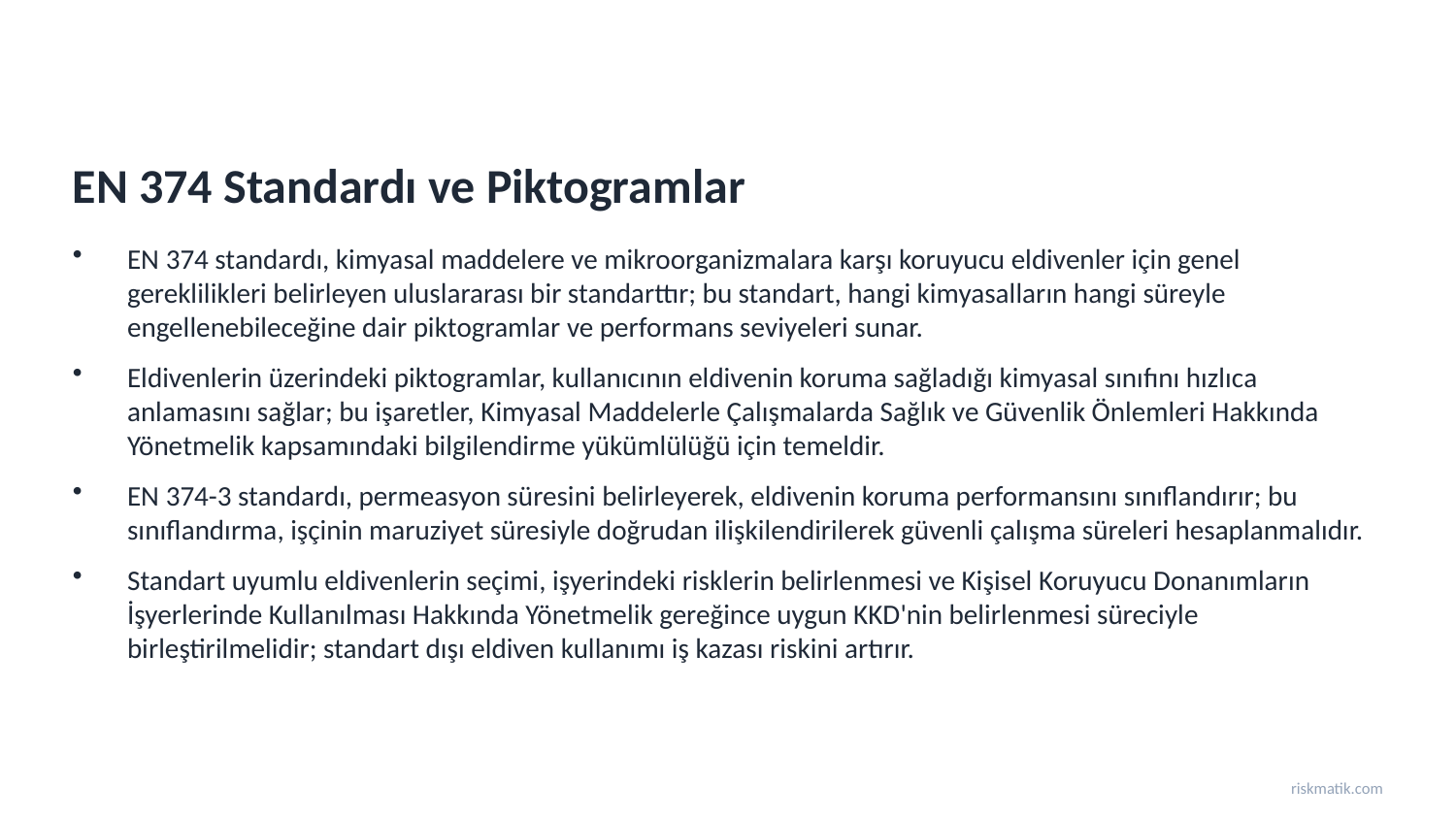

EN 374 Standardı ve Piktogramlar
EN 374 standardı, kimyasal maddelere ve mikroorganizmalara karşı koruyucu eldivenler için genel gereklilikleri belirleyen uluslararası bir standarttır; bu standart, hangi kimyasalların hangi süreyle engellenebileceğine dair piktogramlar ve performans seviyeleri sunar.
Eldivenlerin üzerindeki piktogramlar, kullanıcının eldivenin koruma sağladığı kimyasal sınıfını hızlıca anlamasını sağlar; bu işaretler, Kimyasal Maddelerle Çalışmalarda Sağlık ve Güvenlik Önlemleri Hakkında Yönetmelik kapsamındaki bilgilendirme yükümlülüğü için temeldir.
EN 374-3 standardı, permeasyon süresini belirleyerek, eldivenin koruma performansını sınıflandırır; bu sınıflandırma, işçinin maruziyet süresiyle doğrudan ilişkilendirilerek güvenli çalışma süreleri hesaplanmalıdır.
Standart uyumlu eldivenlerin seçimi, işyerindeki risklerin belirlenmesi ve Kişisel Koruyucu Donanımların İşyerlerinde Kullanılması Hakkında Yönetmelik gereğince uygun KKD'nin belirlenmesi süreciyle birleştirilmelidir; standart dışı eldiven kullanımı iş kazası riskini artırır.
riskmatik.com